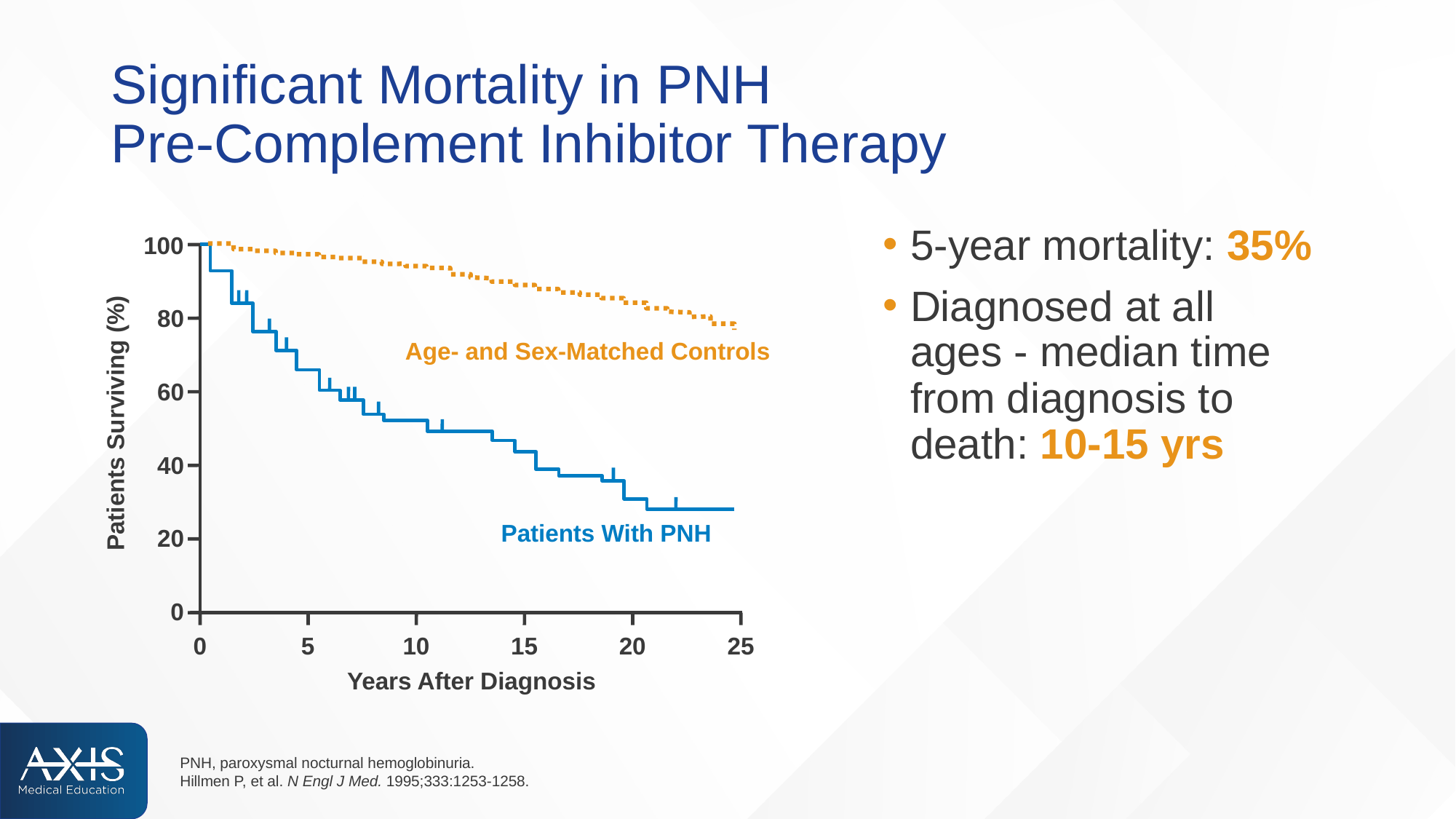

# Significant Mortality in PNH Pre-Complement Inhibitor Therapy
5-year mortality: 35%
Diagnosed at all ages - median time from diagnosis to death: 10-15 yrs

100

80
Age- and Sex-Matched Controls
60
Patients Surviving (%)
40
Patients With PNH
20
0
0
5
10
15
20
25
Years After Diagnosis
PNH, paroxysmal nocturnal hemoglobinuria.
Hillmen P, et al. N Engl J Med. 1995;333:1253-1258.